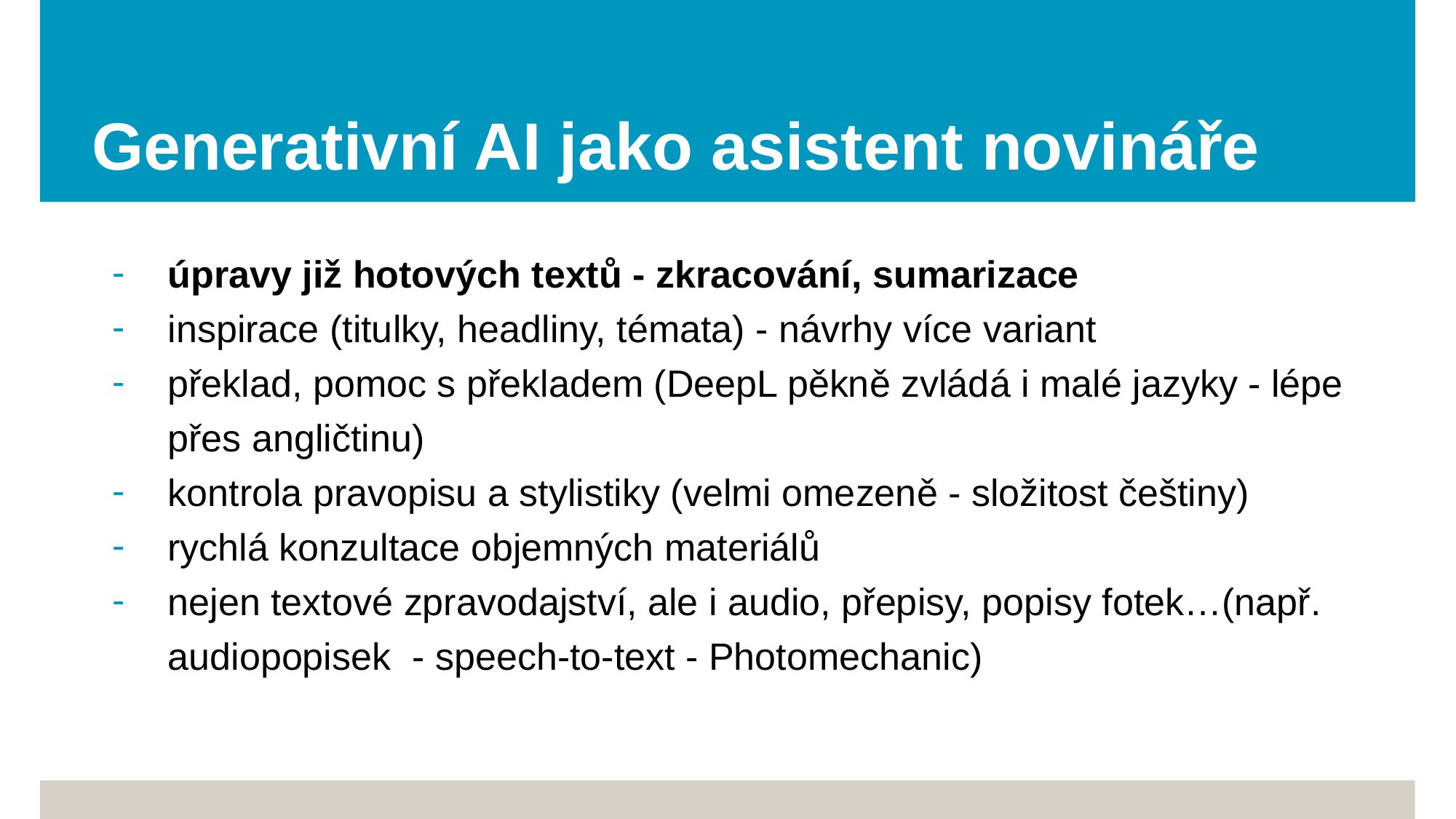

# Generativní AI jako asistent novináře
úpravy již hotových textů - zkracování, sumarizace
inspirace (titulky, headliny, témata) - návrhy více variant
překlad, pomoc s překladem (DeepL pěkně zvládá i malé jazyky - lépe přes angličtinu)
kontrola pravopisu a stylistiky (velmi omezeně - složitost češtiny)
rychlá konzultace objemných materiálů
nejen textové zpravodajství, ale i audio, přepisy, popisy fotek…(např. audiopopisek  - speech-to-text - Photomechanic)